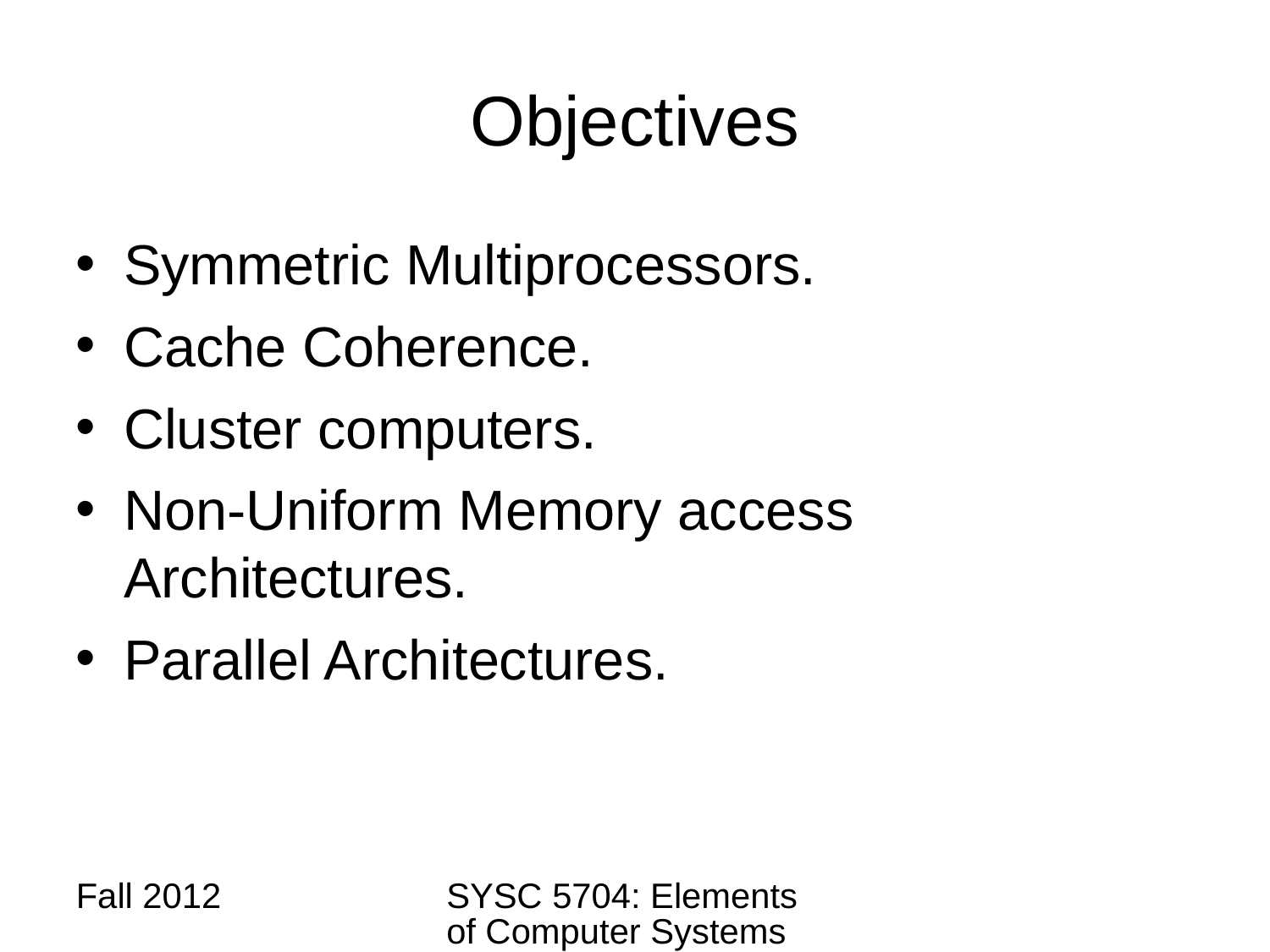

# Objectives
Symmetric Multiprocessors.
Cache Coherence.
Cluster computers.
Non-Uniform Memory access Architectures.
Parallel Architectures.

Fall 2012
SYSC 5704: Elements of Computer Systems